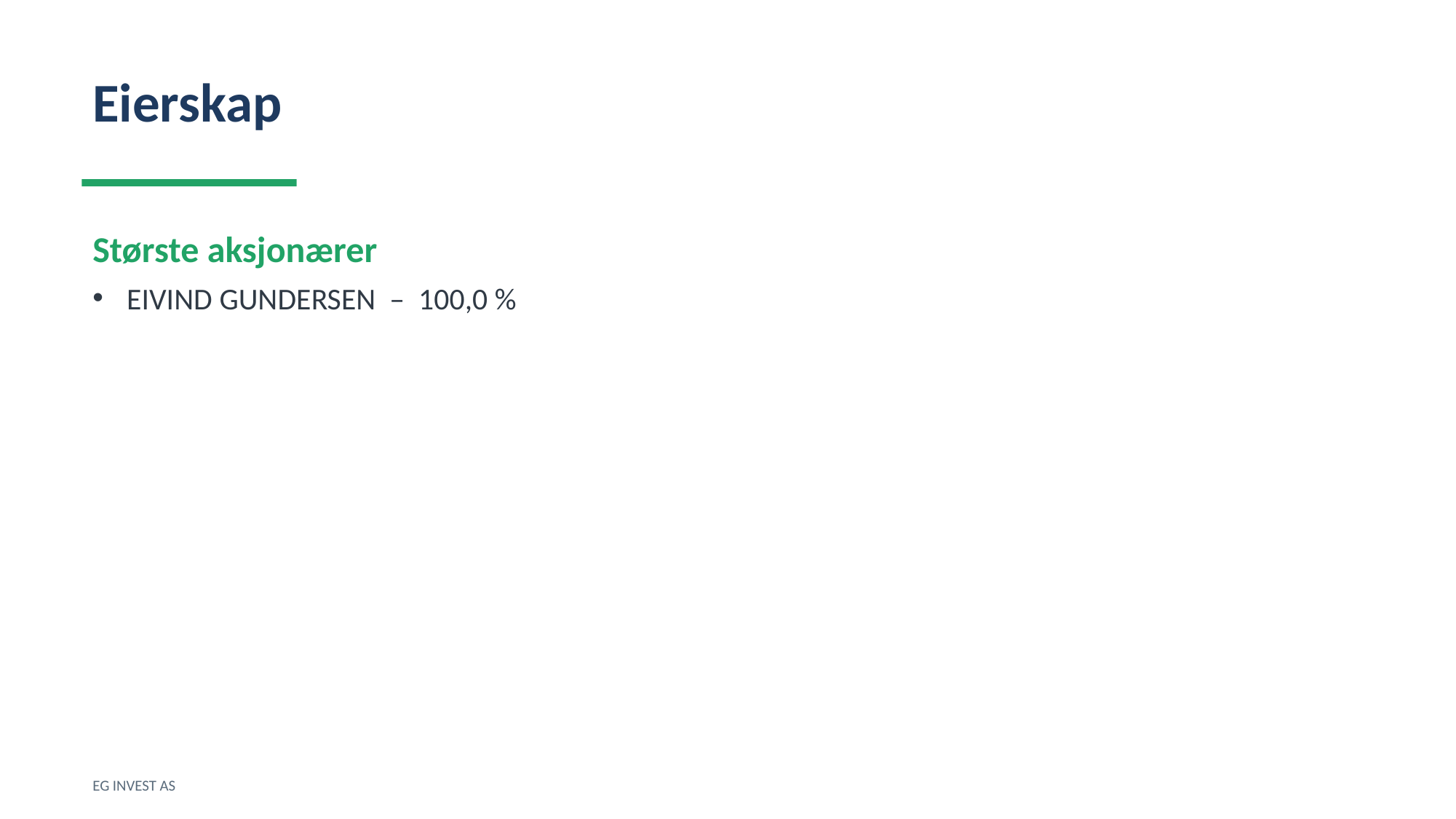

Eierskap

Største aksjonærer
EIVIND GUNDERSEN  –  100,0 %
EG INVEST AS